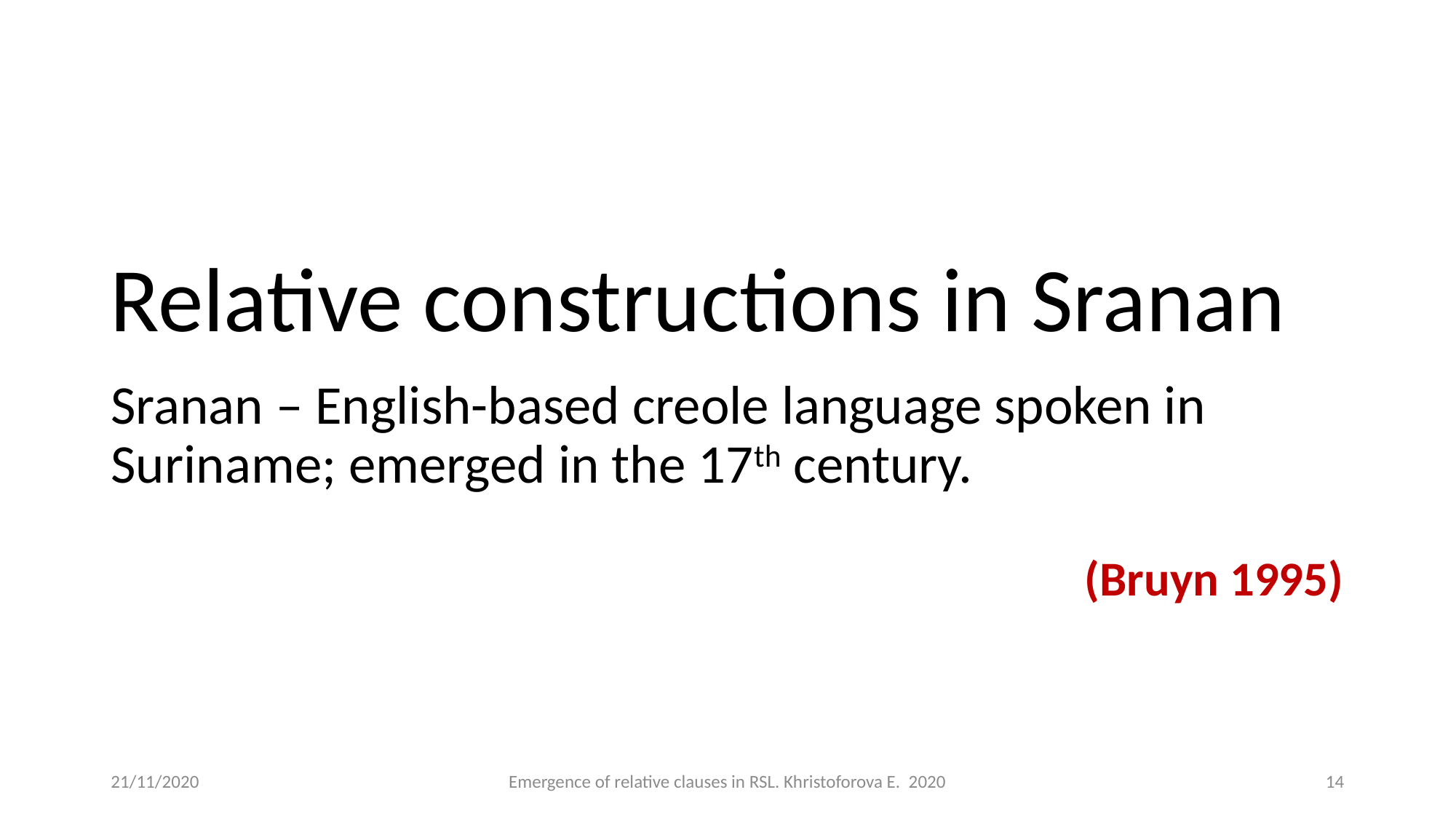

# Relative constructions in Sranan
Sranan – English-based creole language spoken in Suriname; emerged in the 17th century.
(Bruyn 1995)
21/11/2020
Emergence of relative clauses in RSL. Khristoforova E.  2020
14